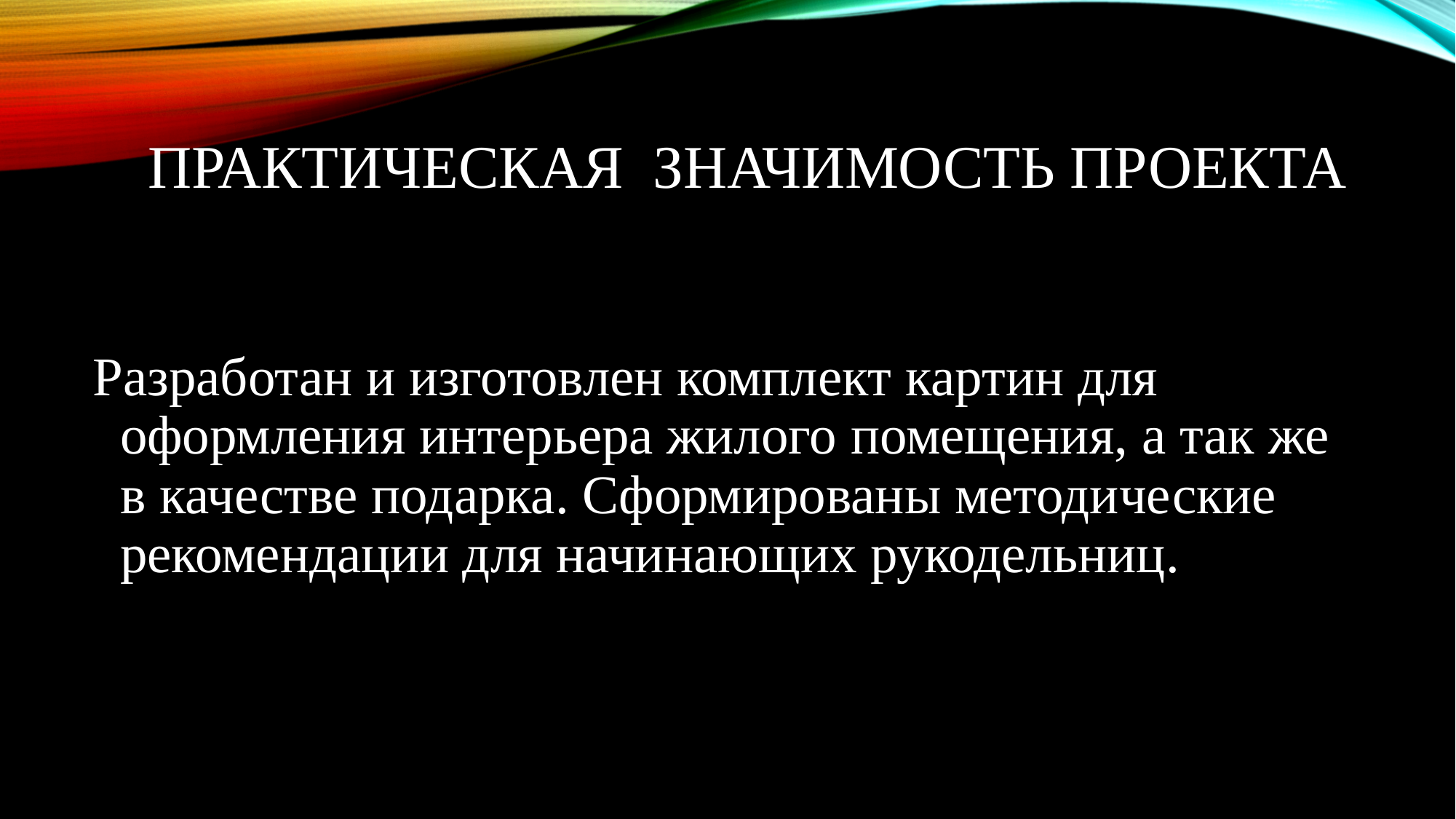

# Практическая  значимость проекта

Разработан и изготовлен комплект картин для оформления интерьера жилого помещения, а так же в качестве подарка. Сформированы методические рекомендации для начинающих рукодельниц.